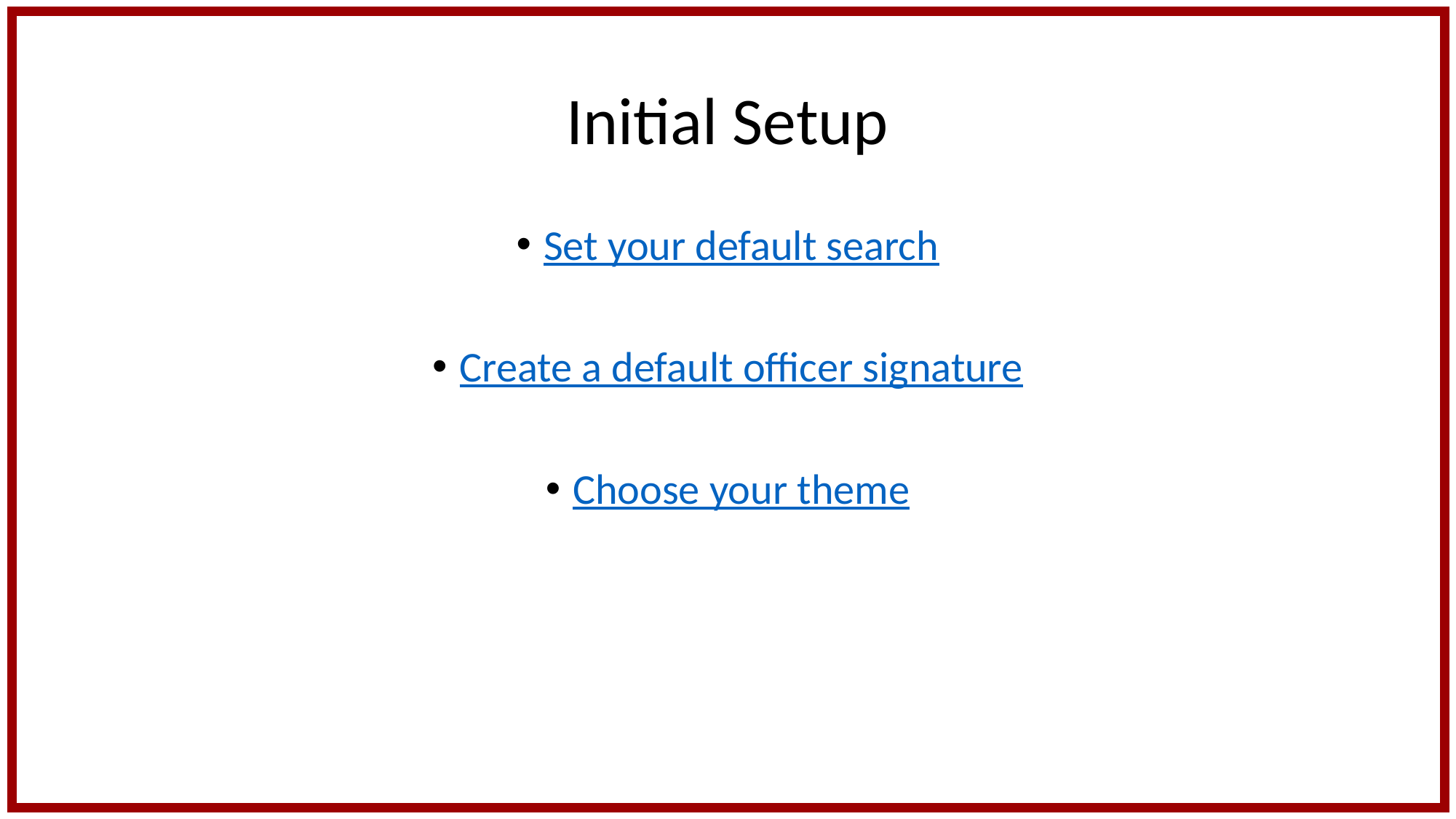

# Initial Setup
Set your default search

Create a default officer signature

Choose your theme